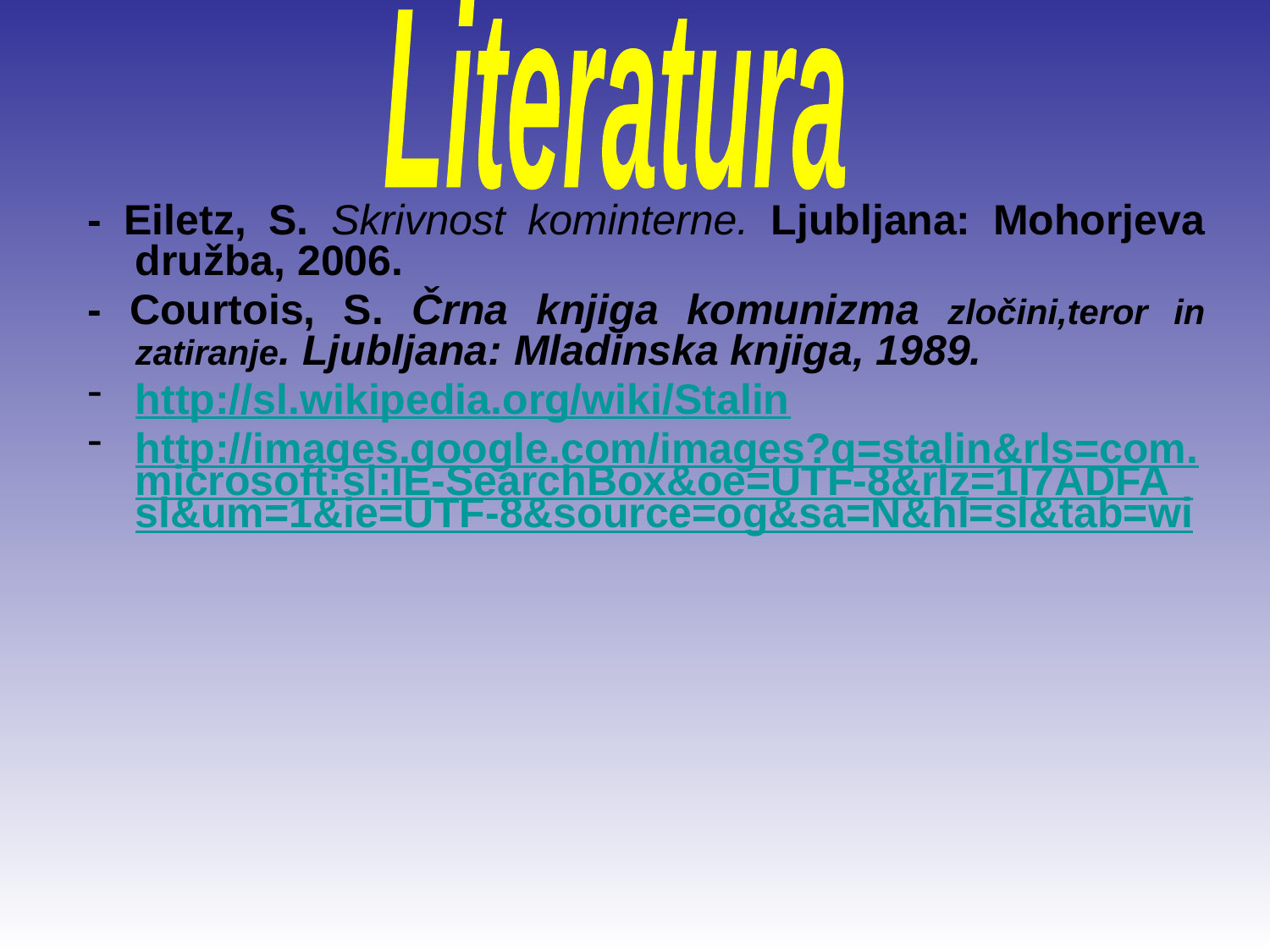

Literatura
- Eiletz, S. Skrivnost kominterne. Ljubljana: Mohorjeva družba, 2006.
- Courtois, S. Črna knjiga komunizma zločini,teror in zatiranje. Ljubljana: Mladinska knjiga, 1989.
http://sl.wikipedia.org/wiki/Stalin
http://images.google.com/images?q=stalin&rls=com.microsoft:sl:IE-SearchBox&oe=UTF-8&rlz=1I7ADFA_sl&um=1&ie=UTF-8&source=og&sa=N&hl=sl&tab=wi